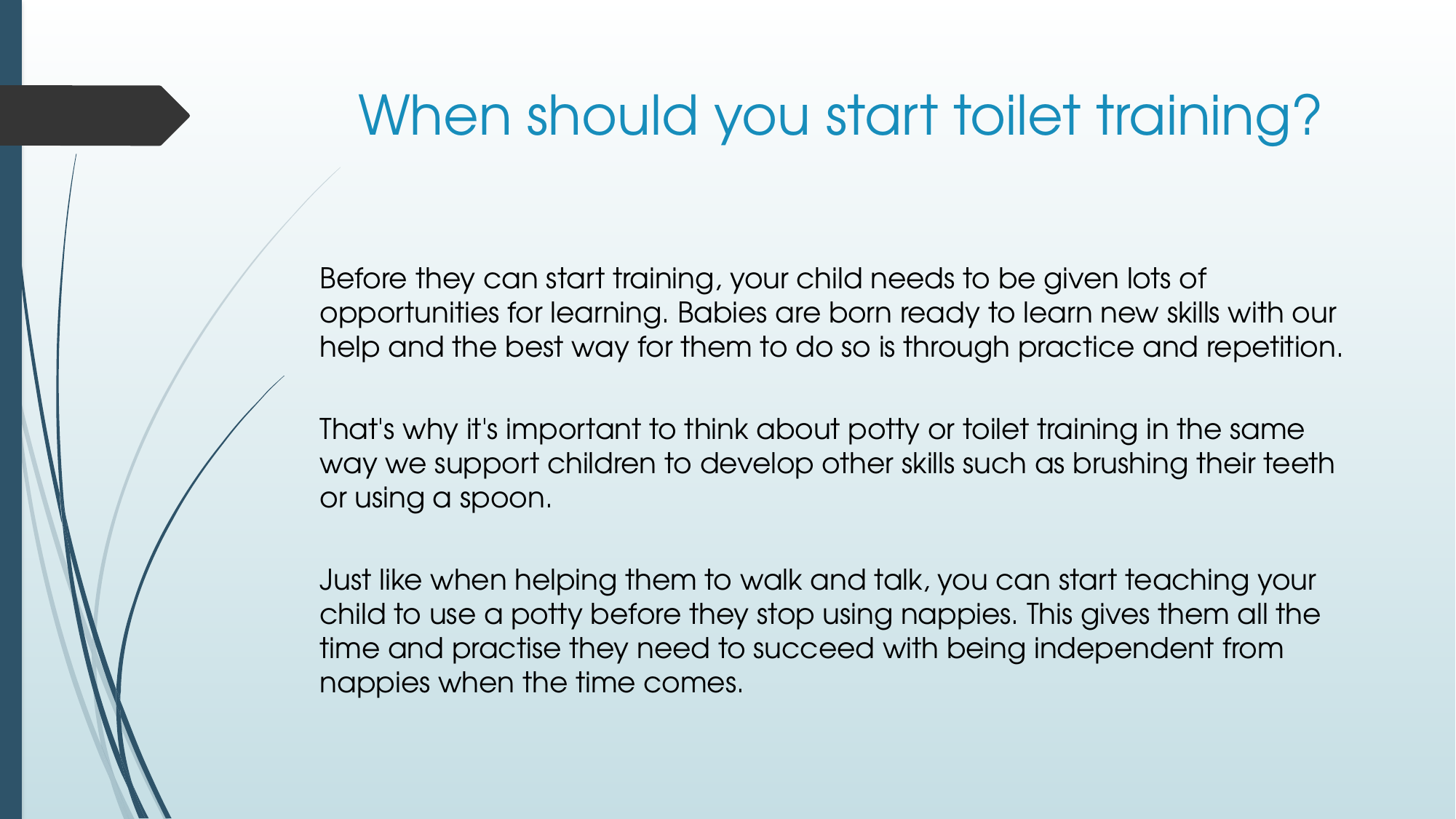

# When should you start toilet training?
Before they can start training, your child needs to be given lots of opportunities for learning. Babies are born ready to learn new skills with our help and the best way for them to do so is through practice and repetition.

That's why it's important to think about potty or toilet training in the same way we support children to develop other skills such as brushing their teeth or using a spoon.

Just like when helping them to walk and talk, you can start teaching your child to use a potty before they stop using nappies. This gives them all the time and practise they need to succeed with being independent from nappies when the time comes.